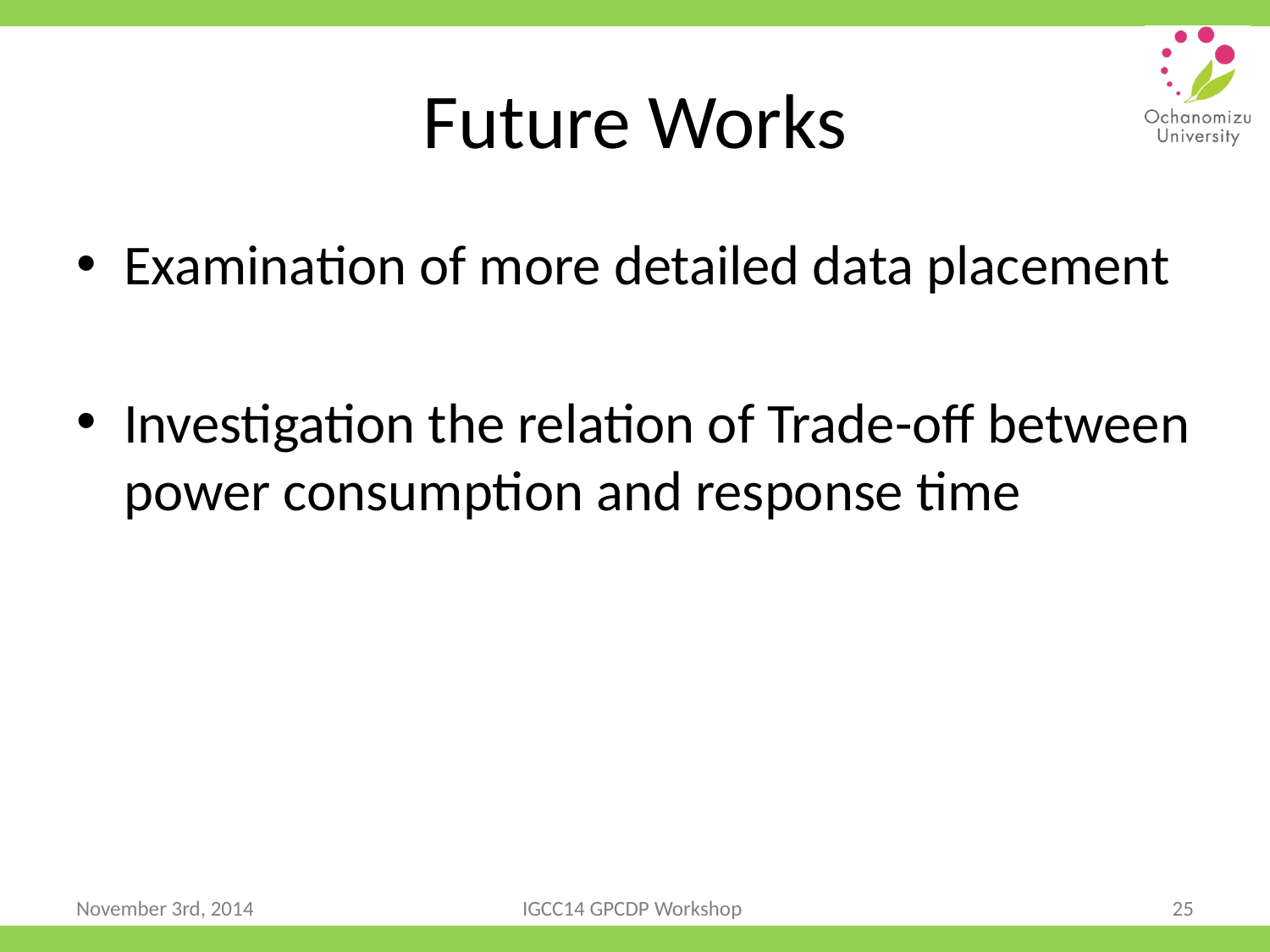

# Future Works
Examination of more detailed data placement

Investigation the relation of Trade-off between power consumption and response time
November 3rd, 2014
IGCC14 GPCDP Workshop
25